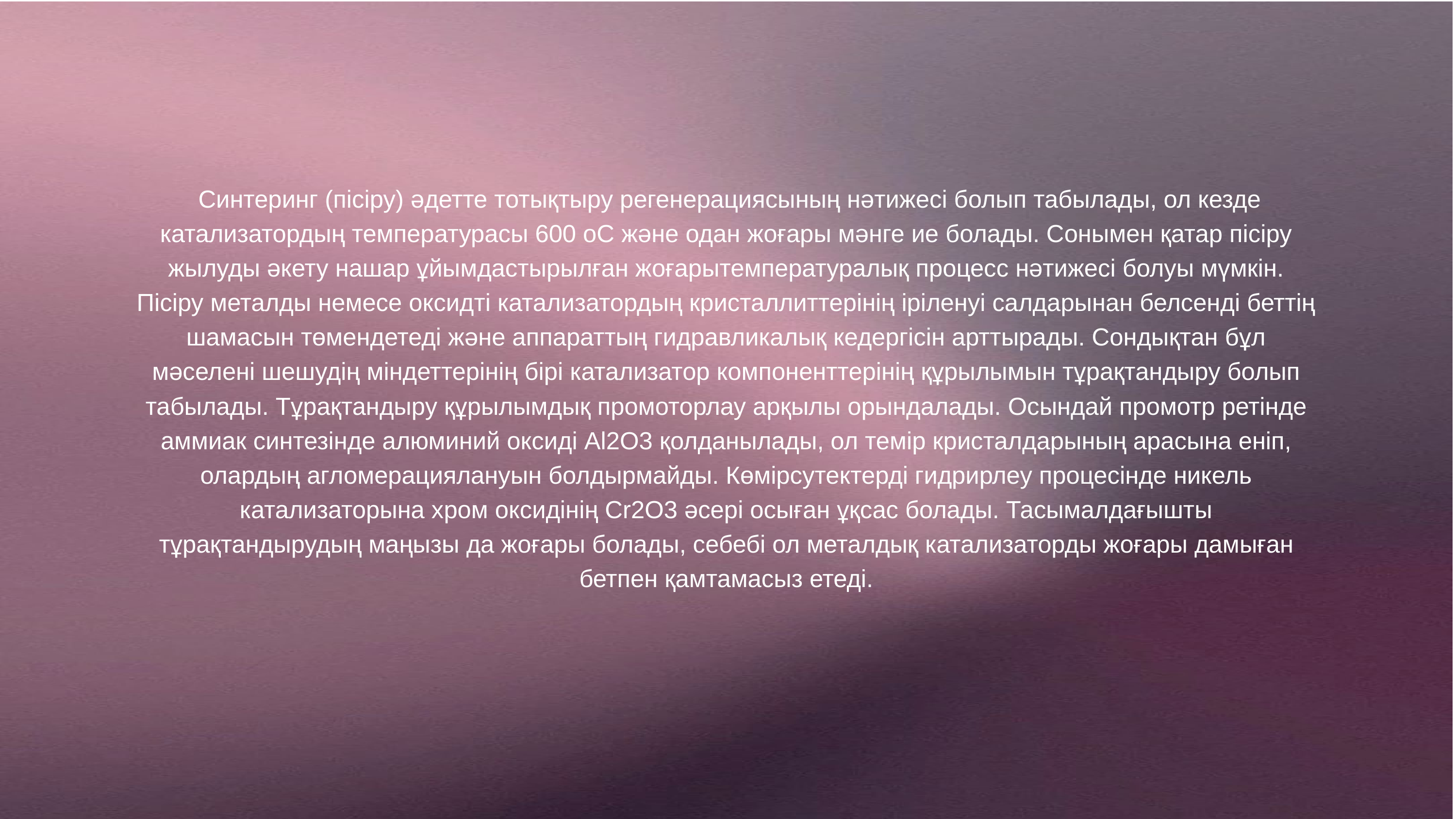

Синтеринг (пісіру) әдетте тотықтыру регенерациясының нәтижесі болып табылады, ол кезде катализатордың температурасы 600 оС және одан жоғары мәнге ие болады. Сонымен қатар пісіру жылуды әкету нашар ұйымдастырылған жоғарытемпературалық процесс нәтижесі болуы мүмкін. Пісіру металды немесе оксидті катализатордың кристаллиттерінің іріленуі салдарынан белсенді беттің шамасын төмендетеді және аппараттың гидравликалық кедергісін арттырады. Сондықтан бұл мәселені шешудің міндеттерінің бірі катализатор компоненттерінің құрылымын тұрақтандыру болып табылады. Тұрақтандыру құрылымдық промоторлау арқылы орындалады. Осындай промотр ретінде аммиак синтезінде алюминий оксиді Al2O3 қолданылады, ол темір кристалдарының арасына еніп, олардың агломерациялануын болдырмайды. Көмірсутектерді гидрирлеу процесінде никель катализаторына хром оксидінің Cr2O3 әсері осыған ұқсас болады. Тасымалдағышты тұрақтандырудың маңызы да жоғары болады, себебі ол металдық катализаторды жоғары дамыған бетпен қамтамасыз етеді.